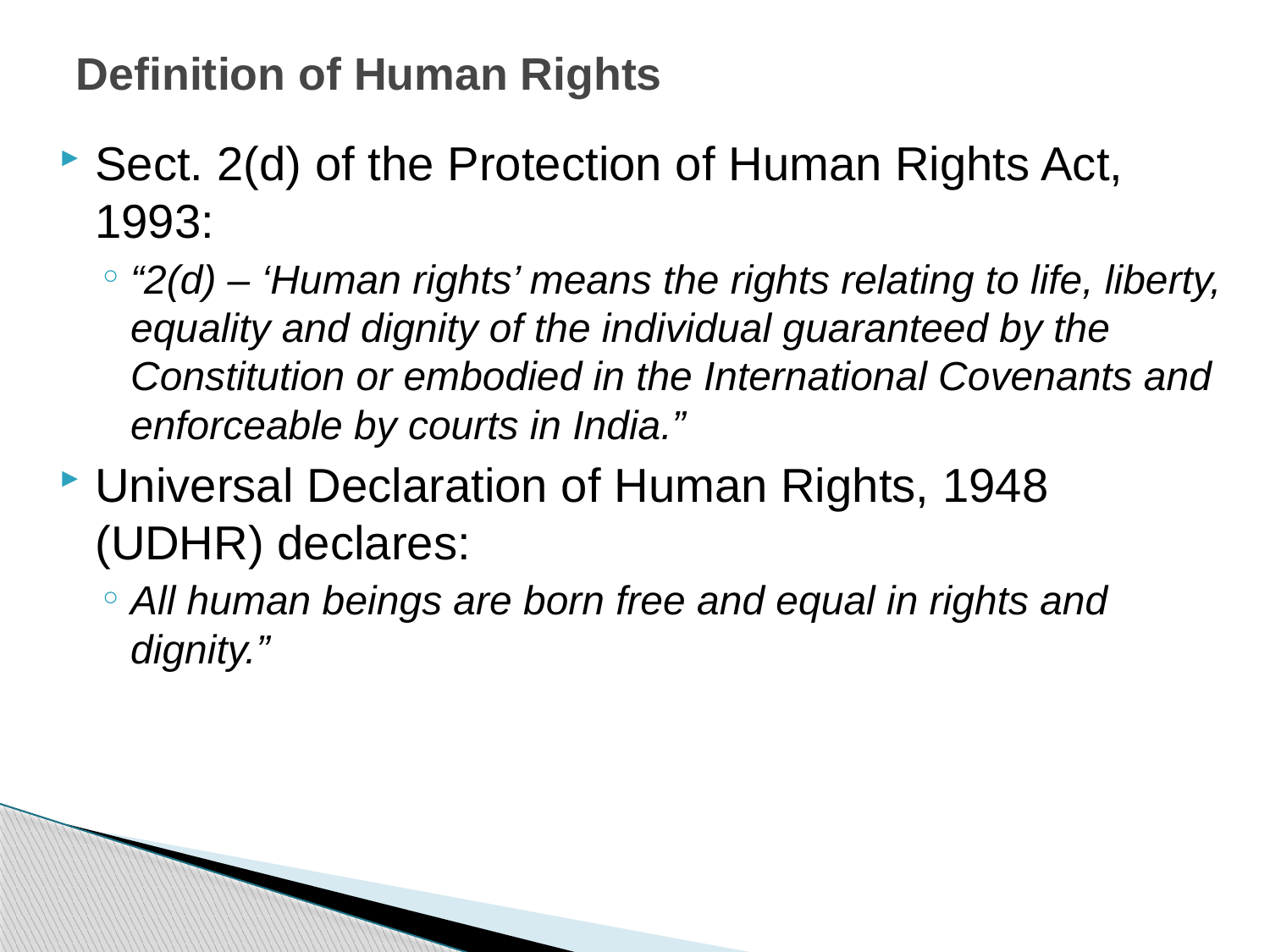

# Definition of Human Rights
Sect. 2(d) of the Protection of Human Rights Act, 1993:
“2(d) – ‘Human rights’ means the rights relating to life, liberty, equality and dignity of the individual guaranteed by the Constitution or embodied in the International Covenants and enforceable by courts in India.”
Universal Declaration of Human Rights, 1948 (UDHR) declares:
All human beings are born free and equal in rights and dignity.”